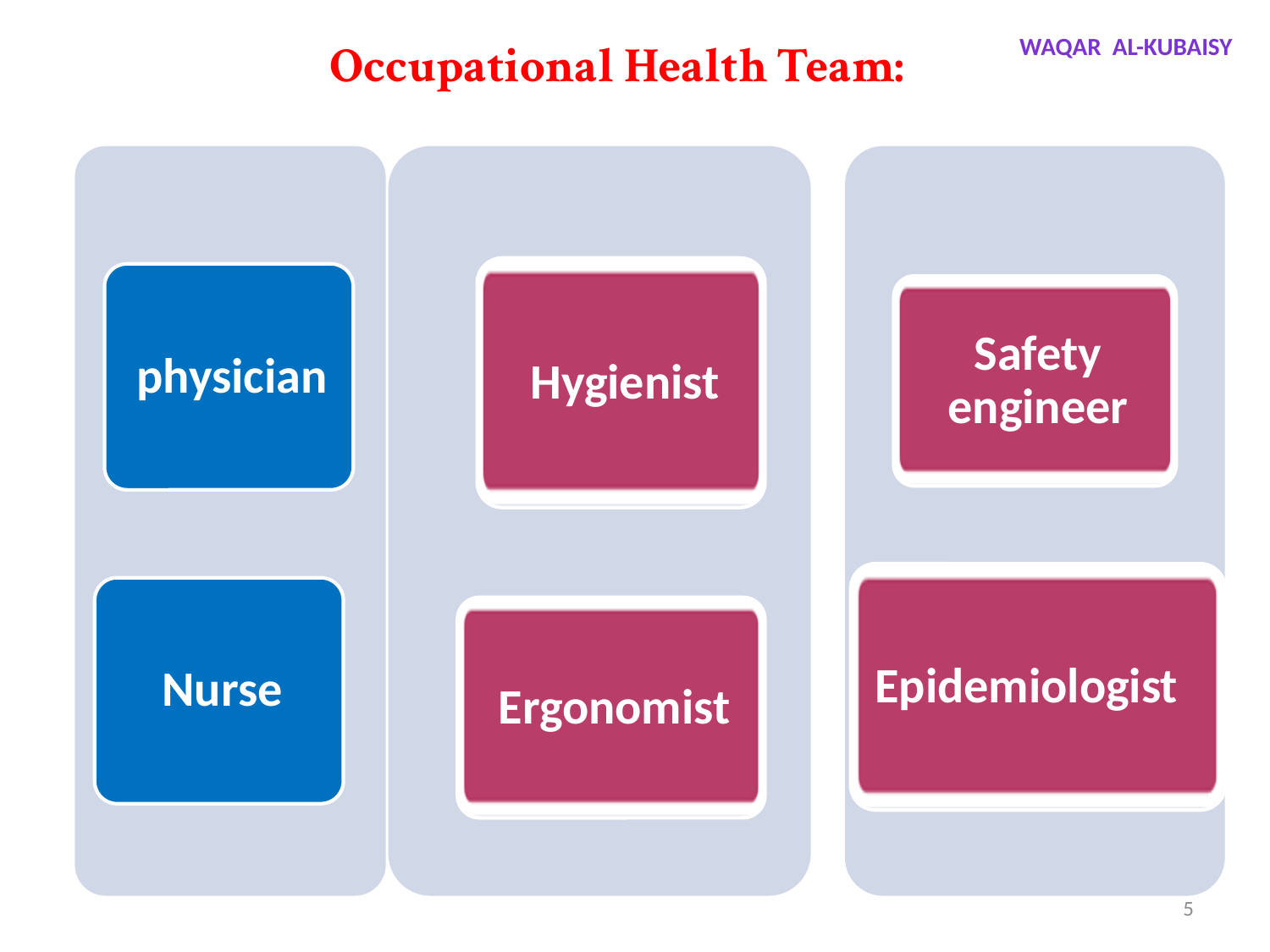

WAQAR  AL-KUBAISY
Occupational Health Team:

physician
Nurse

Hygienist
Ergonomist

Safety engineer
Epidemiologist
5